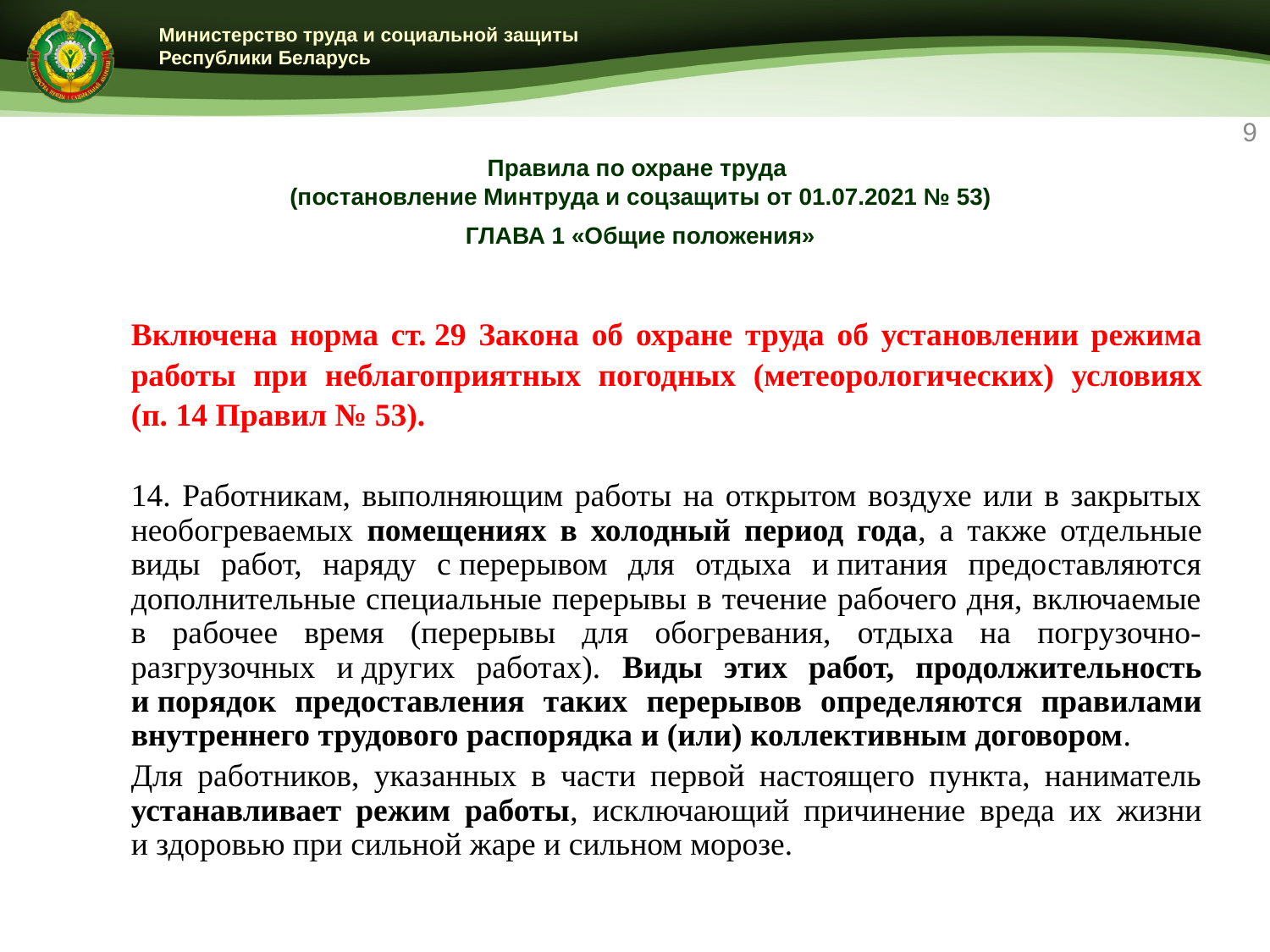

9
# Правила по охране труда (постановление Минтруда и соцзащиты от 01.07.2021 № 53) ГЛАВА 1 «Общие положения»
Включена норма ст. 29 Закона об охране труда об установлении режима работы при неблагоприятных погодных (метеорологических) условиях (п. 14 Правил № 53).

14. Работникам, выполняющим работы на открытом воздухе или в закрытых необогреваемых помещениях в холодный период года, а также отдельные виды работ, наряду с перерывом для отдыха и питания предоставляются дополнительные специальные перерывы в течение рабочего дня, включаемые в рабочее время (перерывы для обогревания, отдыха на погрузочно-разгрузочных и других работах). Виды этих работ, продолжительность и порядок предоставления таких перерывов определяются правилами внутреннего трудового распорядка и (или) коллективным договором.
Для работников, указанных в части первой настоящего пункта, наниматель устанавливает режим работы, исключающий причинение вреда их жизни и здоровью при сильной жаре и сильном морозе.